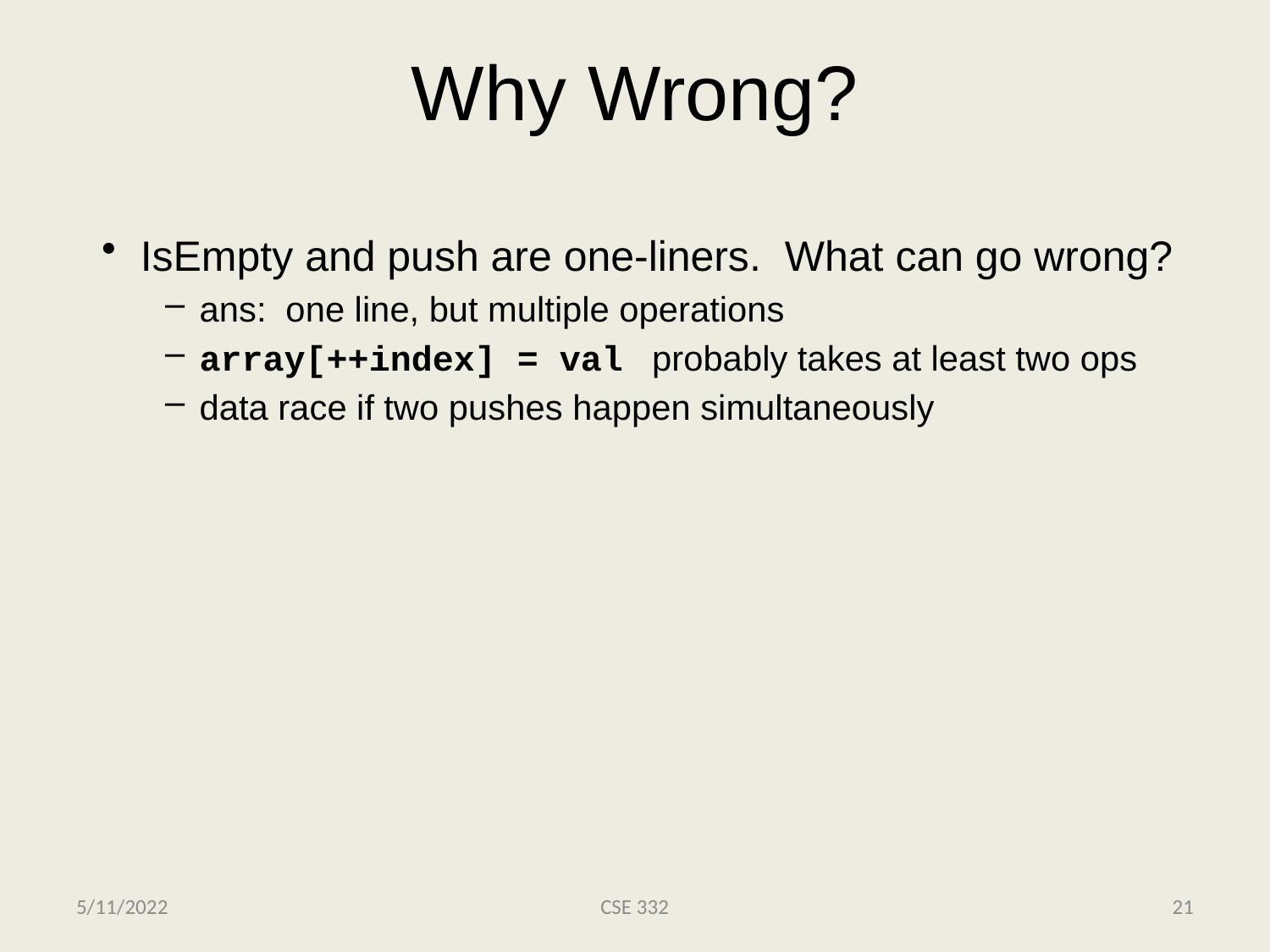

# Why Wrong?
IsEmpty and push are one-liners.  What can go wrong?
ans:  one line, but multiple operations
array[++index] = val   probably takes at least two ops
data race if two pushes happen simultaneously

5/11/2022
CSE 332
21